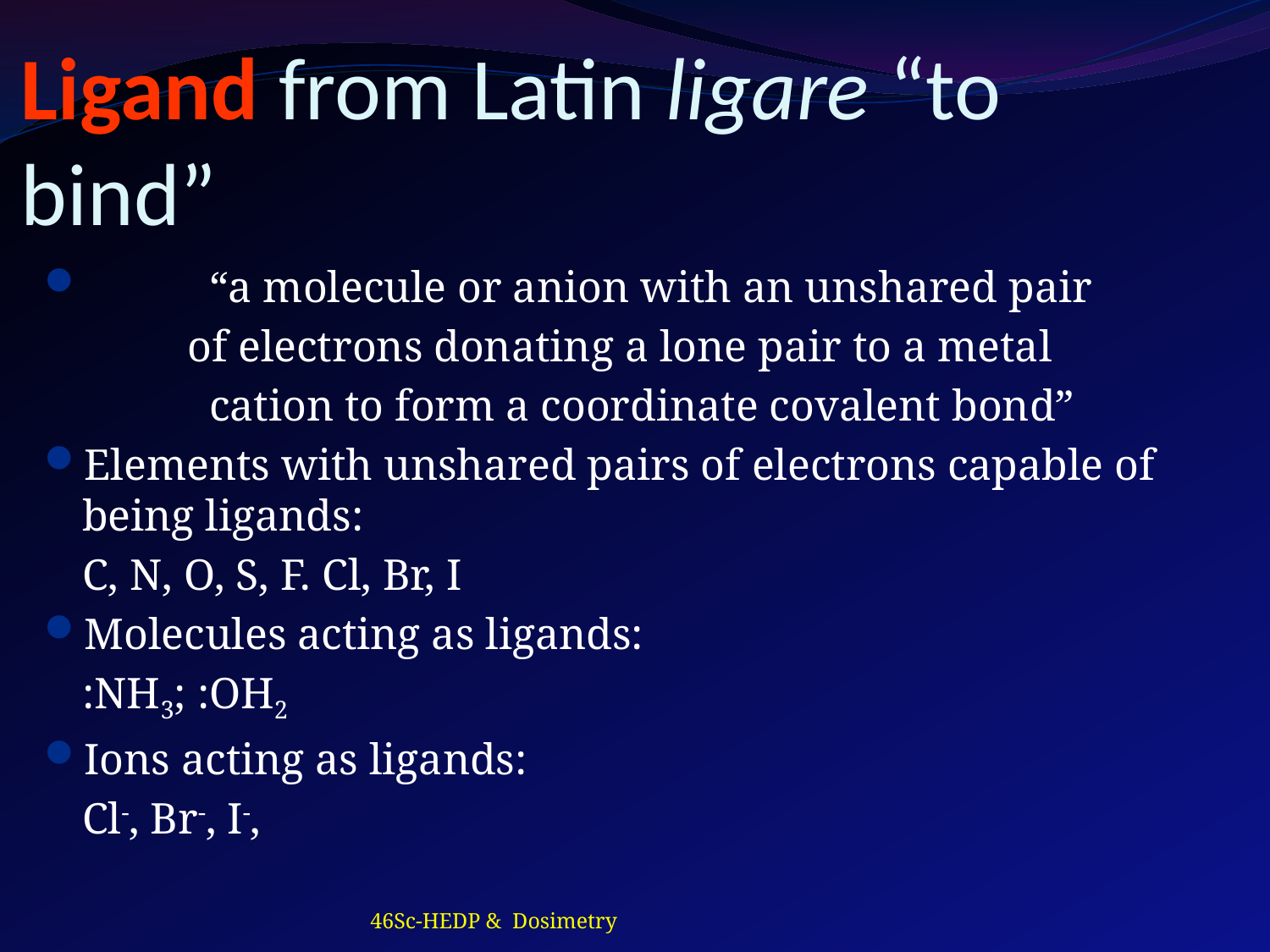

# Ligand from Latin ligare “to bind”
	“a molecule or anion with an unshared pair
             of electrons donating a lone pair to a metal
         	cation to form a coordinate covalent bond”
Elements with unshared pairs of electrons capable of being ligands:
	C, N, O, S, F. Cl, Br, I
Molecules acting as ligands:
  	:NH3; :OH2
Ions acting as ligands:
	Cl-, Br-, I-,
46Sc-HEDP &  Dosimetry